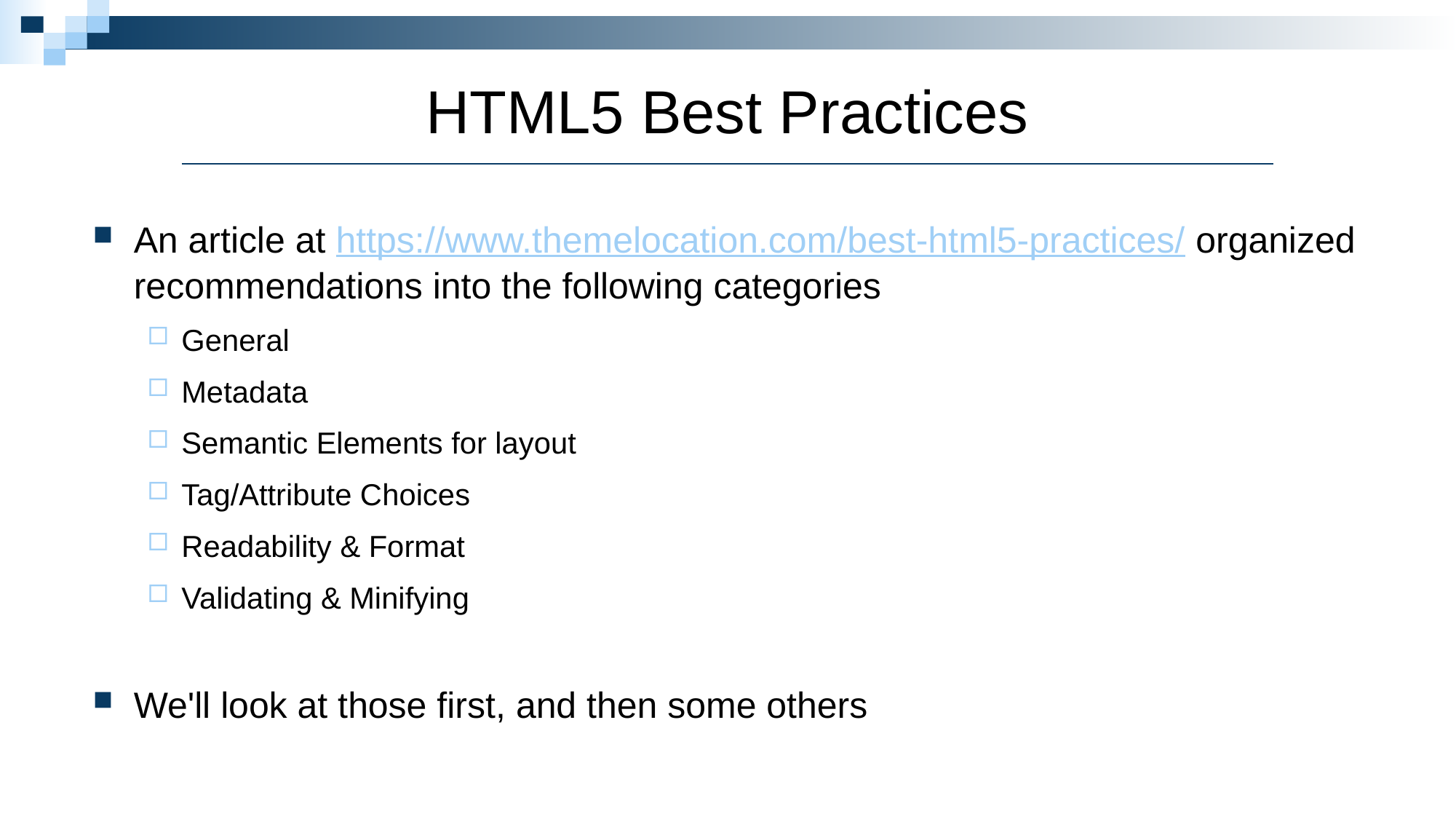

# HTML5 Best Practices
An article at https://www.themelocation.com/best-html5-practices/ organized recommendations into the following categories
General
Metadata
Semantic Elements for layout
Tag/Attribute Choices
Readability & Format
Validating & Minifying

We'll look at those first, and then some others